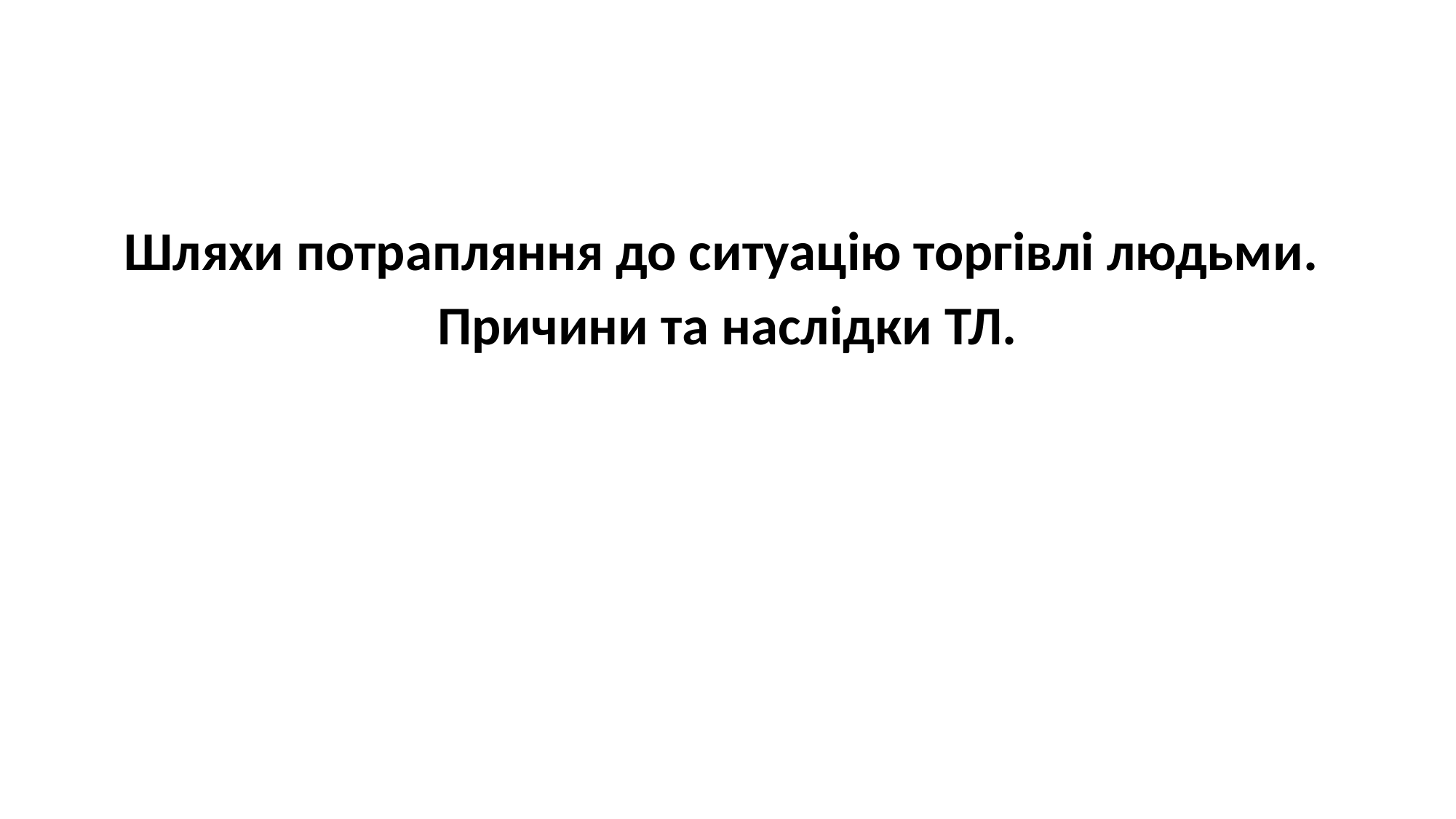

#
Шляхи потрапляння до ситуацію торгівлі людьми.
Причини та наслідки ТЛ.